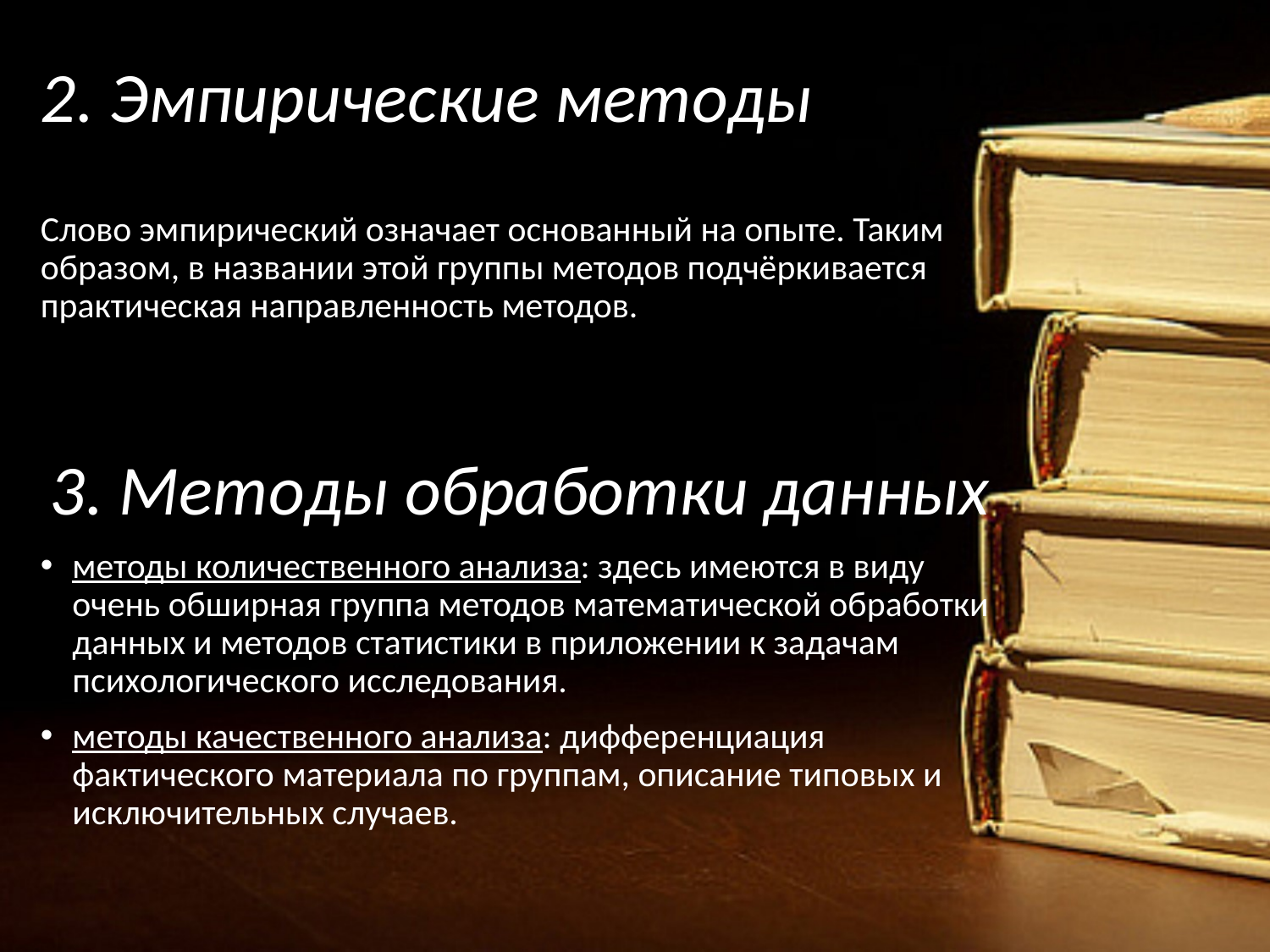

#
2. Эмпирические методы

Слово эмпирический означает основанный на опыте. Таким образом, в названии этой группы методов подчёркивается практическая направленность методов.

3. Методы обработки данных
методы количественного анализа: здесь имеются в виду очень обширная группа методов математической обработки данных и методов статистики в приложении к задачам психологического исследования.
методы качественного анализа: дифференциация фактического материала по группам, описание типовых и исключительных случаев.